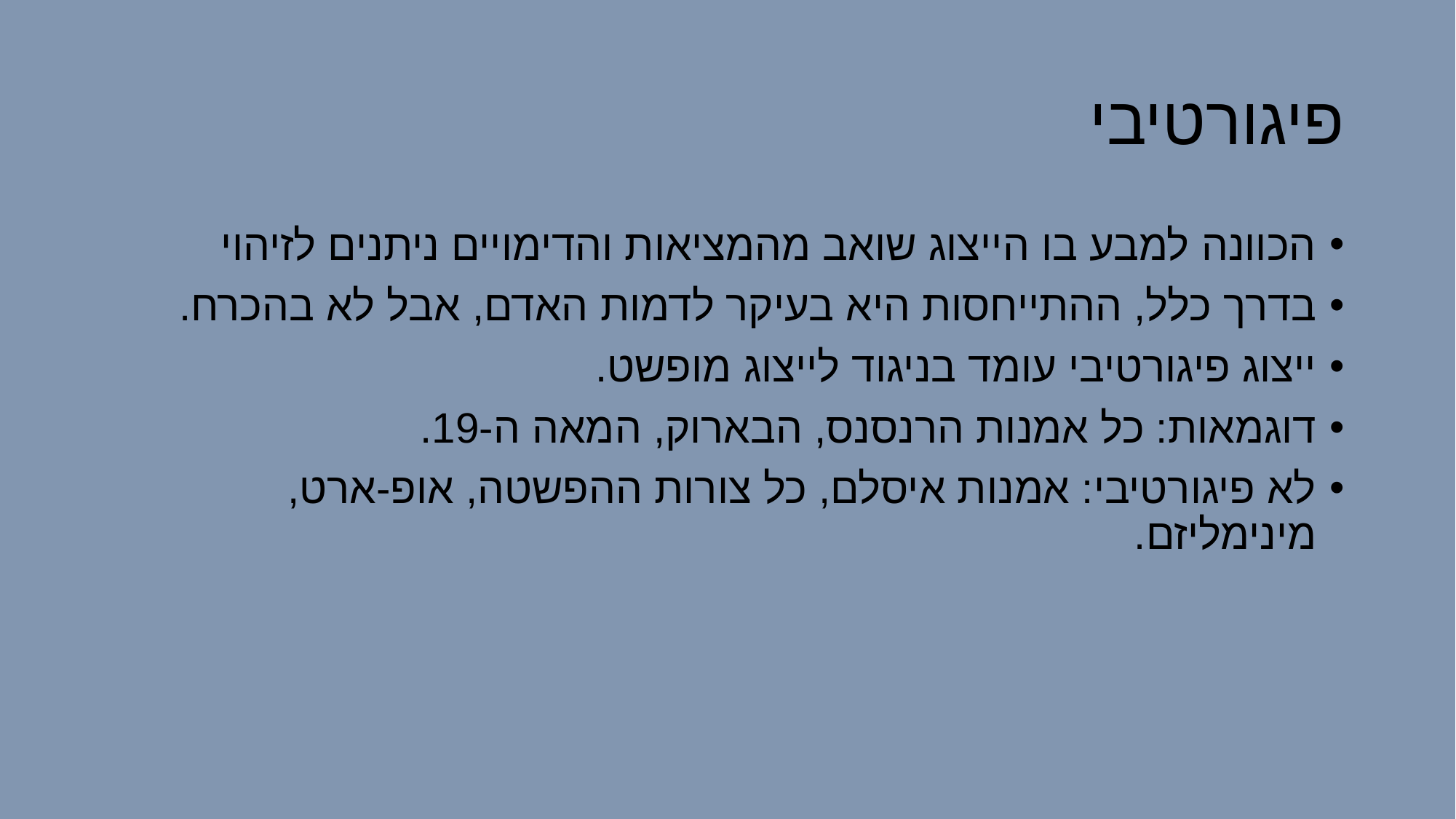

# פיגורטיבי
הכוונה למבע בו הייצוג שואב מהמציאות והדימויים ניתנים לזיהוי
בדרך כלל, ההתייחסות היא בעיקר לדמות האדם, אבל לא בהכרח.
ייצוג פיגורטיבי עומד בניגוד לייצוג מופשט.
דוגמאות: כל אמנות הרנסנס, הבארוק, המאה ה-19.
לא פיגורטיבי: אמנות איסלם, כל צורות ההפשטה, אופ-ארט, מינימליזם.